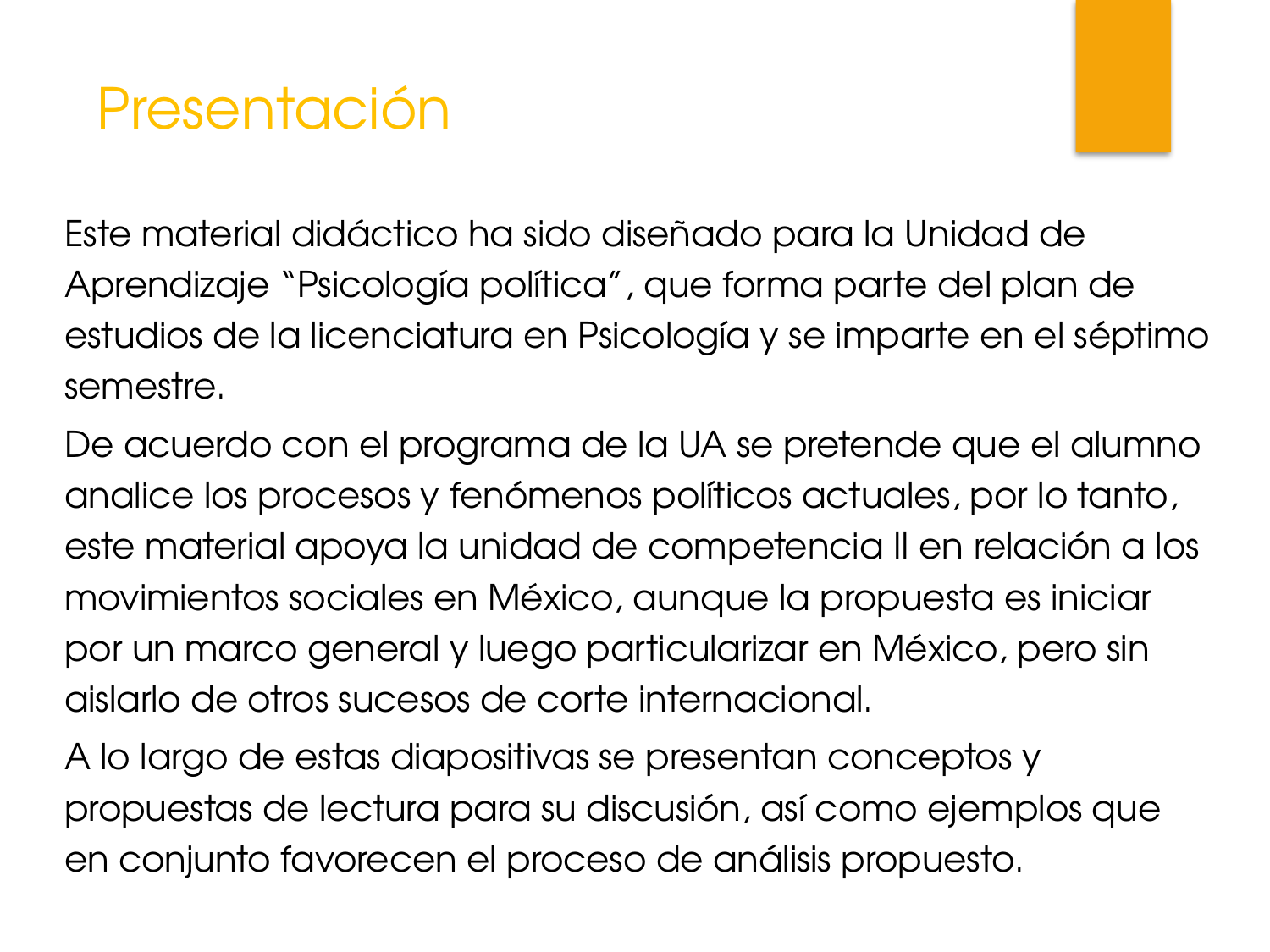

Presentación
Este material didáctico ha sido diseñado para la Unidad de Aprendizaje “Psicología política”, que forma parte del plan de estudios de la licenciatura en Psicología y se imparte en el séptimo semestre.
De acuerdo con el programa de la UA se pretende que el alumno analice los procesos y fenómenos políticos actuales, por lo tanto, este material apoya la unidad de competencia II en relación a los movimientos sociales en México, aunque la propuesta es iniciar por un marco general y luego particularizar en México, pero sin aislarlo de otros sucesos de corte internacional.
A lo largo de estas diapositivas se presentan conceptos y propuestas de lectura para su discusión, así como ejemplos que en conjunto favorecen el proceso de análisis propuesto.